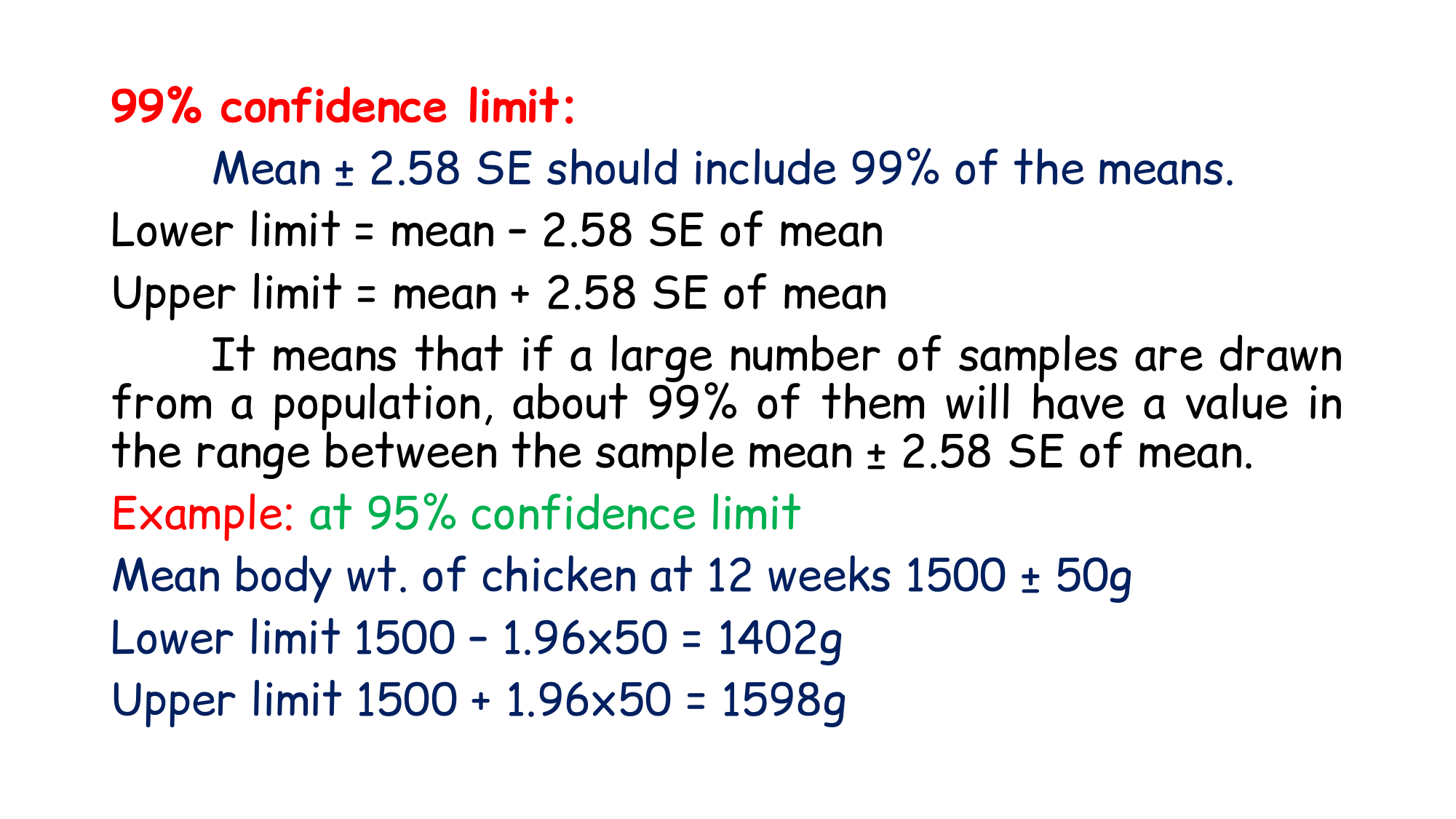

99% confidence limit:
	Mean ± 2.58 SE should include 99% of the means.
Lower limit = mean – 2.58 SE of mean
Upper limit = mean + 2.58 SE of mean
	It means that if a large number of samples are drawn from a population, about 99% of them will have a value in the range between the sample mean ± 2.58 SE of mean.
Example: at 95% confidence limit
Mean body wt. of chicken at 12 weeks 1500 ± 50g
Lower limit 1500 – 1.96x50 = 1402g
Upper limit 1500 + 1.96x50 = 1598g